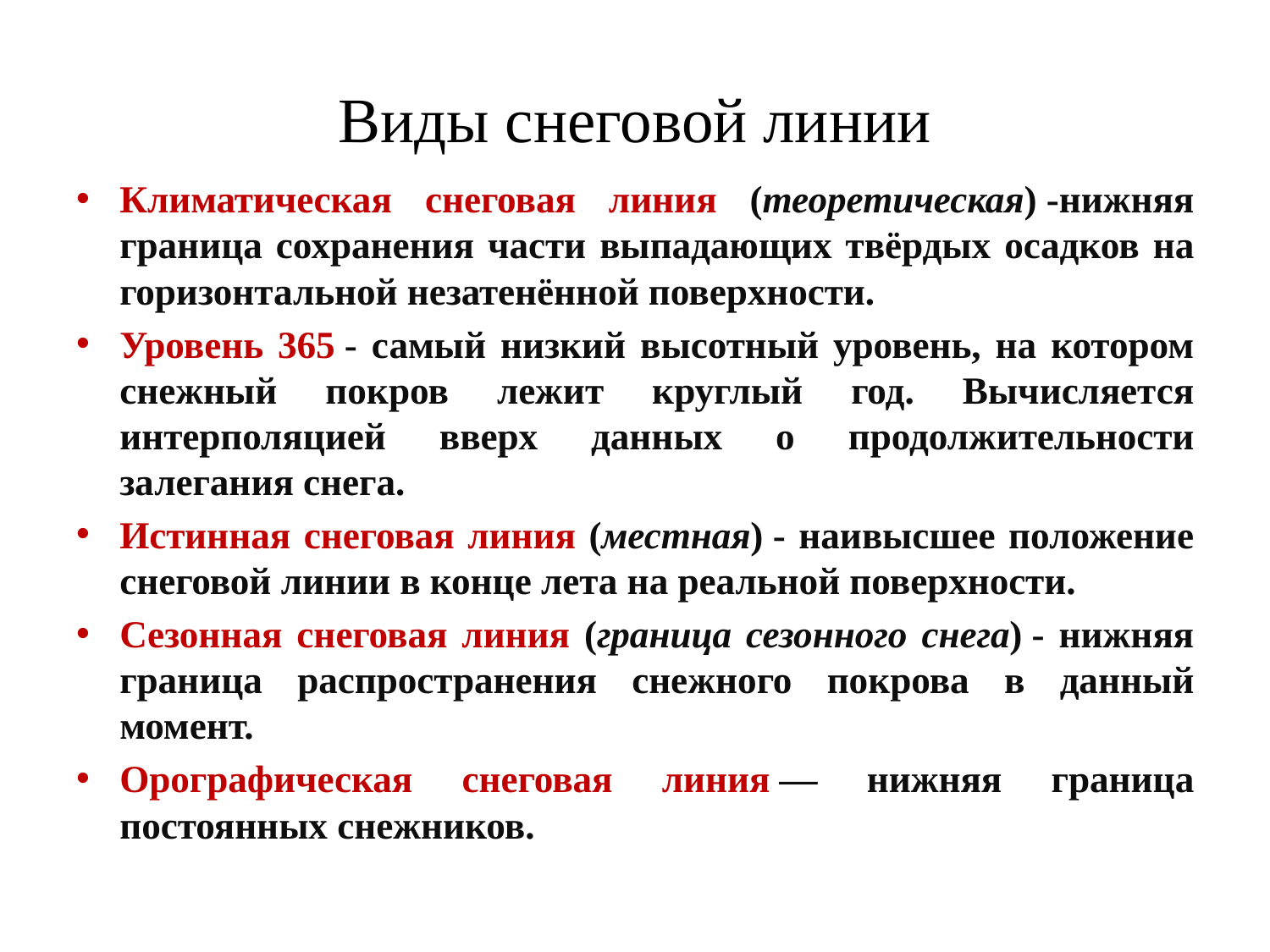

# Виды снеговой линии
Климатическая снеговая линия (теоретическая) -нижняя граница сохранения части выпадающих твёрдых осадков на горизонтальной незатенённой поверхности.
Уровень 365 - самый низкий высотный уровень, на котором снежный покров лежит круглый год. Вычисляется интерполяцией вверх данных о продолжительности залегания снега.
Истинная снеговая линия (местная) - наивысшее положение снеговой линии в конце лета на реальной поверхности.
Сезонная снеговая линия (граница сезонного снега) - нижняя граница распространения снежного покрова в данный момент.
Орографическая снеговая линия — нижняя граница постоянных снежников.